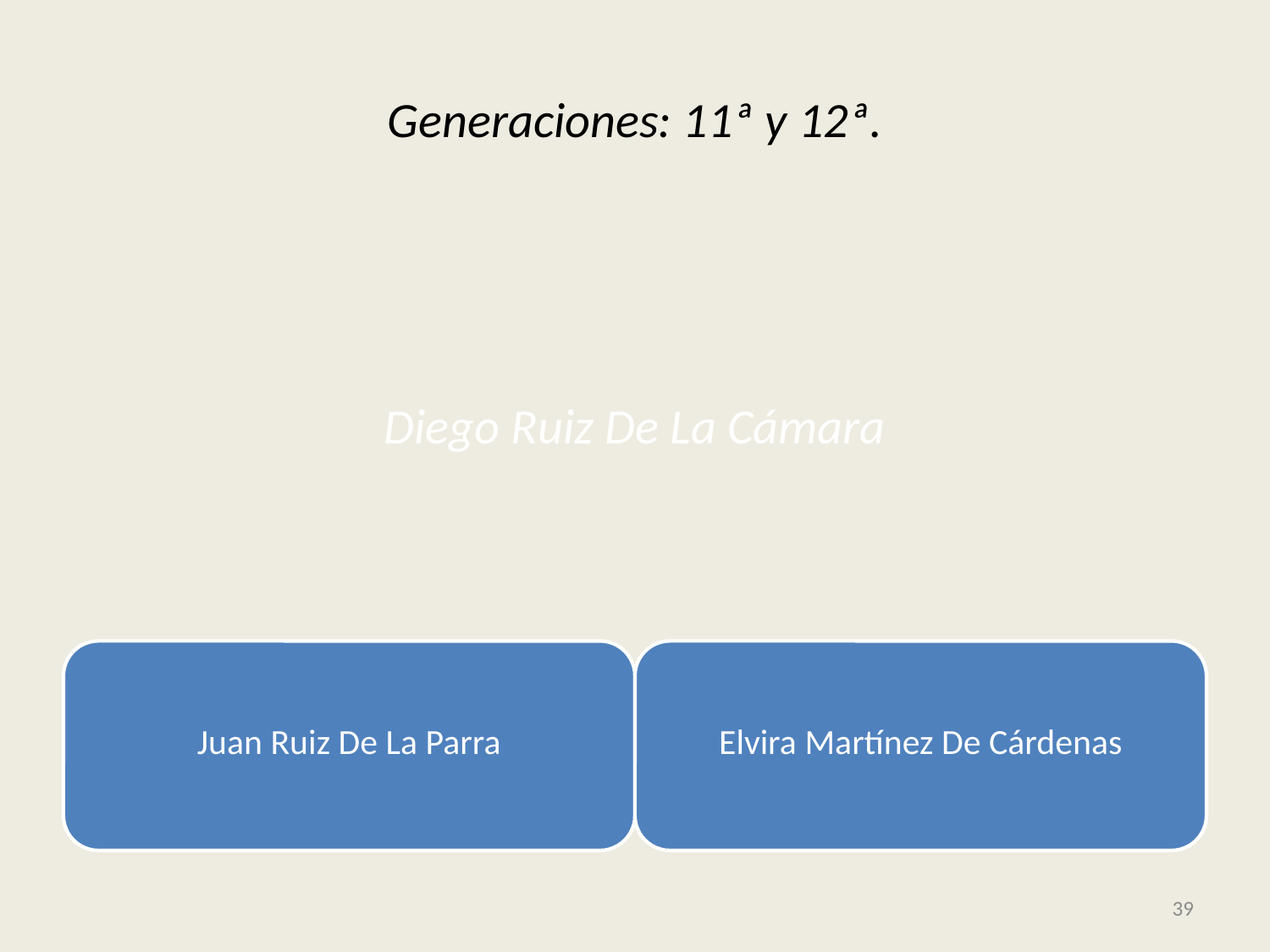

# Generaciones: 11ª y 12ª.
Diego Ruiz De La Cámara
Juan Ruiz De La Parra
Elvira Martínez De Cárdenas
39